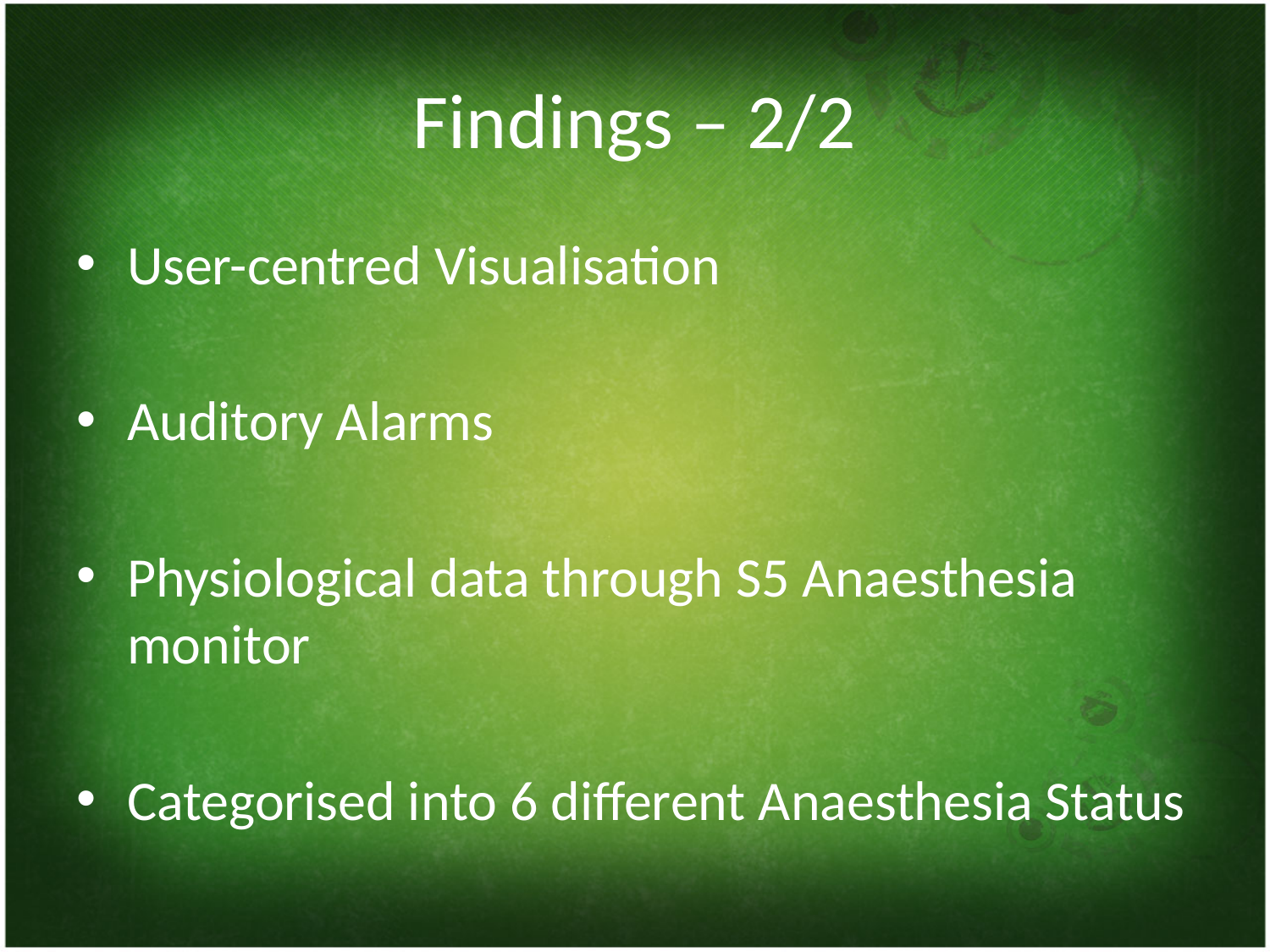

# Findings – 2/2
User-centred Visualisation

Auditory Alarms

Physiological data through S5 Anaesthesia monitor

Categorised into 6 different Anaesthesia Status